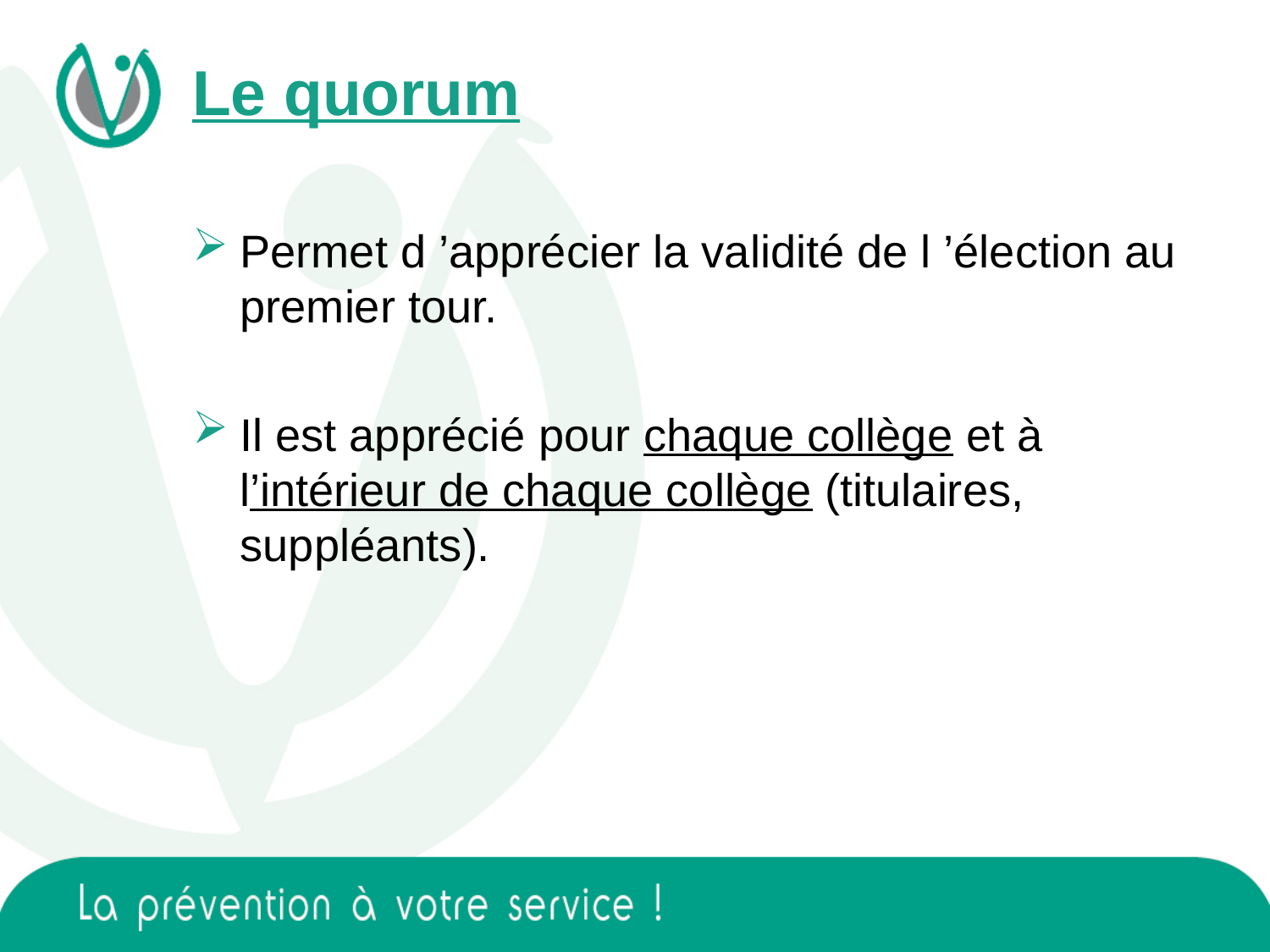

Le quorum
Permet d ’apprécier la validité de l ’élection au premier tour.

Il est apprécié pour chaque collège et à l’intérieur de chaque collège (titulaires, suppléants).